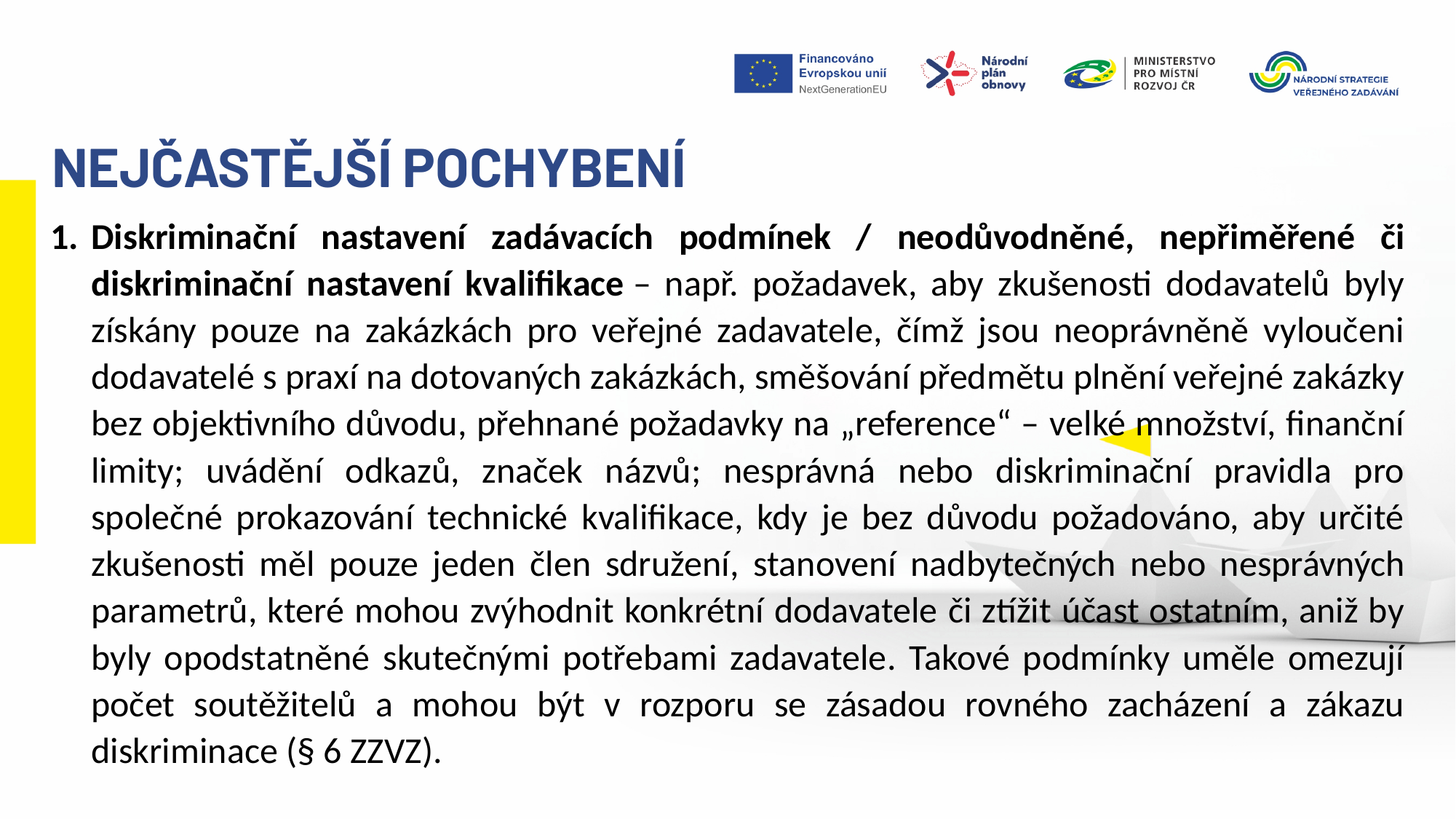

Nejčastější pochybení
Diskriminační nastavení zadávacích podmínek / neodůvodněné, nepřiměřené či diskriminační nastavení kvalifikace – např. požadavek, aby zkušenosti dodavatelů byly získány pouze na zakázkách pro veřejné zadavatele, čímž jsou neoprávněně vyloučeni dodavatelé s praxí na dotovaných zakázkách, směšování předmětu plnění veřejné zakázky bez objektivního důvodu, přehnané požadavky na „reference“ – velké množství, finanční limity; uvádění odkazů, značek názvů; nesprávná nebo diskriminační pravidla pro společné prokazování technické kvalifikace, kdy je bez důvodu požadováno, aby určité zkušenosti měl pouze jeden člen sdružení, stanovení nadbytečných nebo nesprávných parametrů, které mohou zvýhodnit konkrétní dodavatele či ztížit účast ostatním, aniž by byly opodstatněné skutečnými potřebami zadavatele. Takové podmínky uměle omezují počet soutěžitelů a mohou být v rozporu se zásadou rovného zacházení a zákazu diskriminace (§ 6 ZZVZ).